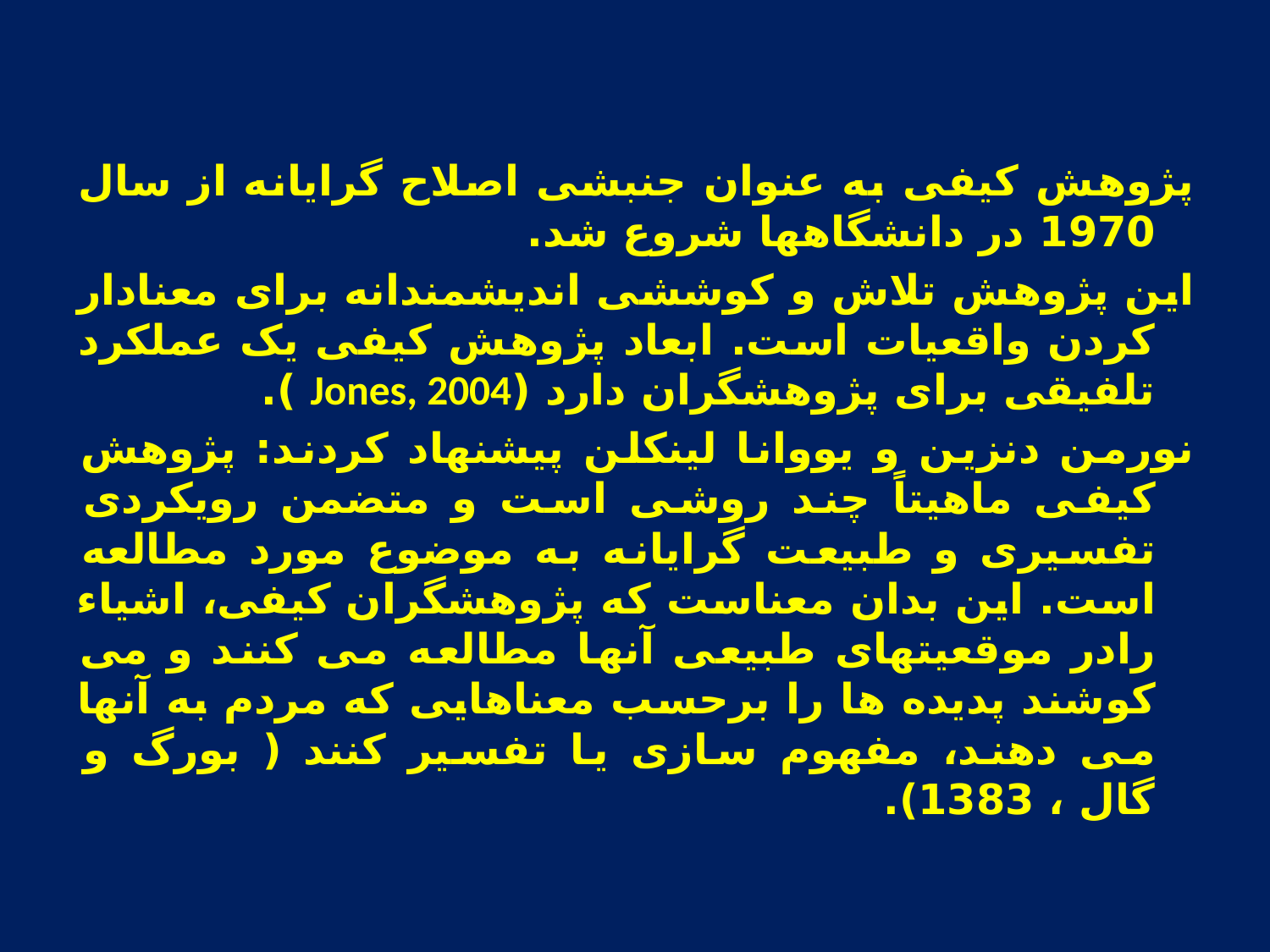

پژوهش کیفی به عنوان جنبشی اصلاح گرایانه از سال 1970 در دانشگاهها شروع شد.
این پژوهش تلاش و کوششی اندیشمندانه برای معنادار کردن واقعیات است. ابعاد پژوهش کیفی یک عملکرد تلفیقی برای پژوهشگران دارد (Jones, 2004 ).
نورمن دنزین و یووانا لینکلن پیشنهاد کردند: پژوهش کیفی ماهیتاً چند روشی است و متضمن رویکردی تفسیری و طبیعت گرایانه به موضوع مورد مطالعه است. این بدان معناست که پژوهشگران کیفی، اشیاء رادر موقعیتهای طبیعی آنها مطالعه می کنند و می کوشند پدیده ها را برحسب معناهایی که مردم به آنها می دهند، مفهوم سازی یا تفسیر کنند ( بورگ و گال ، 1383).